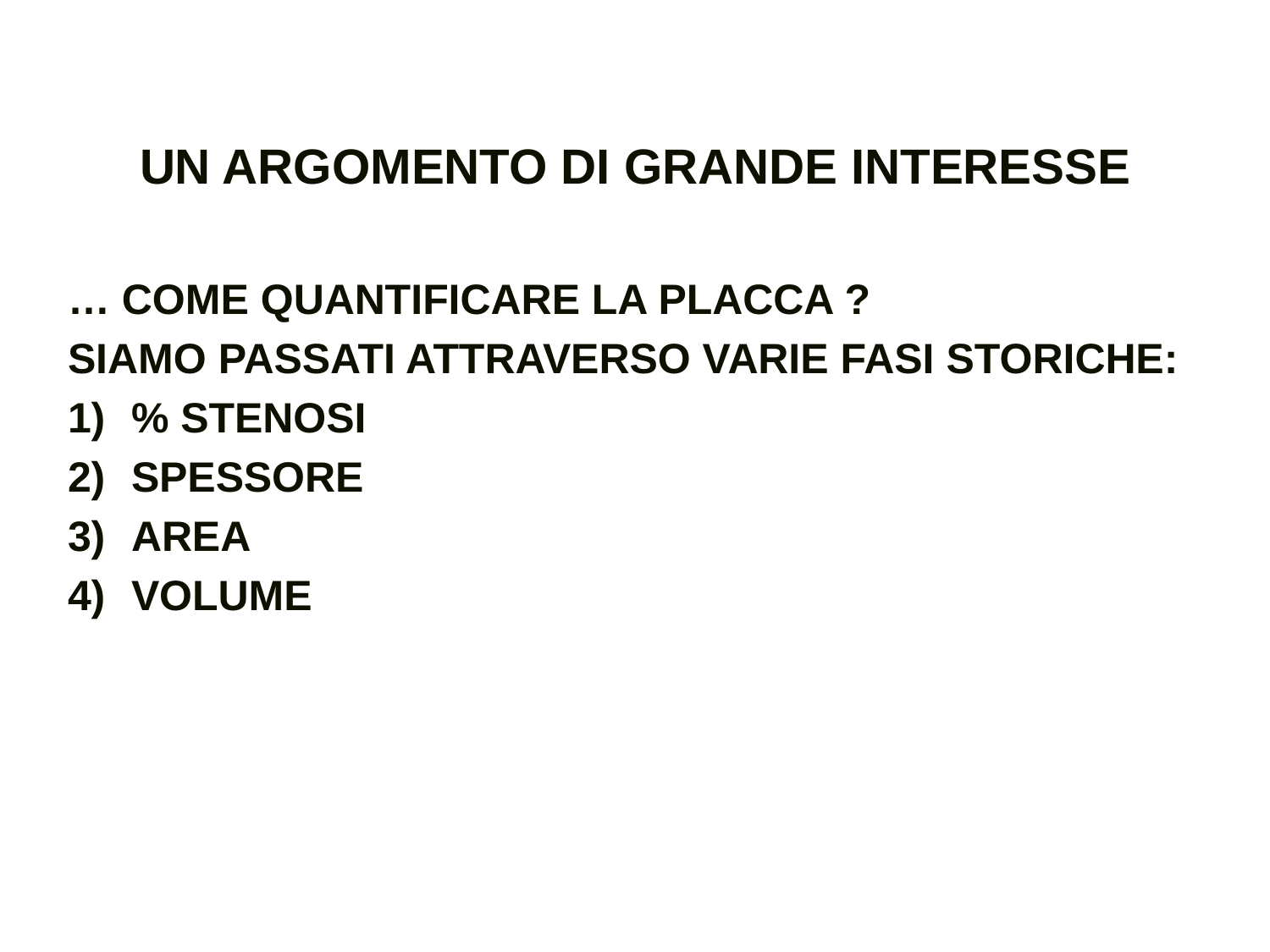

# UN ARGOMENTO DI GRANDE INTERESSE
… COME QUANTIFICARE LA PLACCA ?
SIAMO PASSATI ATTRAVERSO VARIE FASI STORICHE:
% STENOSI
SPESSORE
AREA
VOLUME